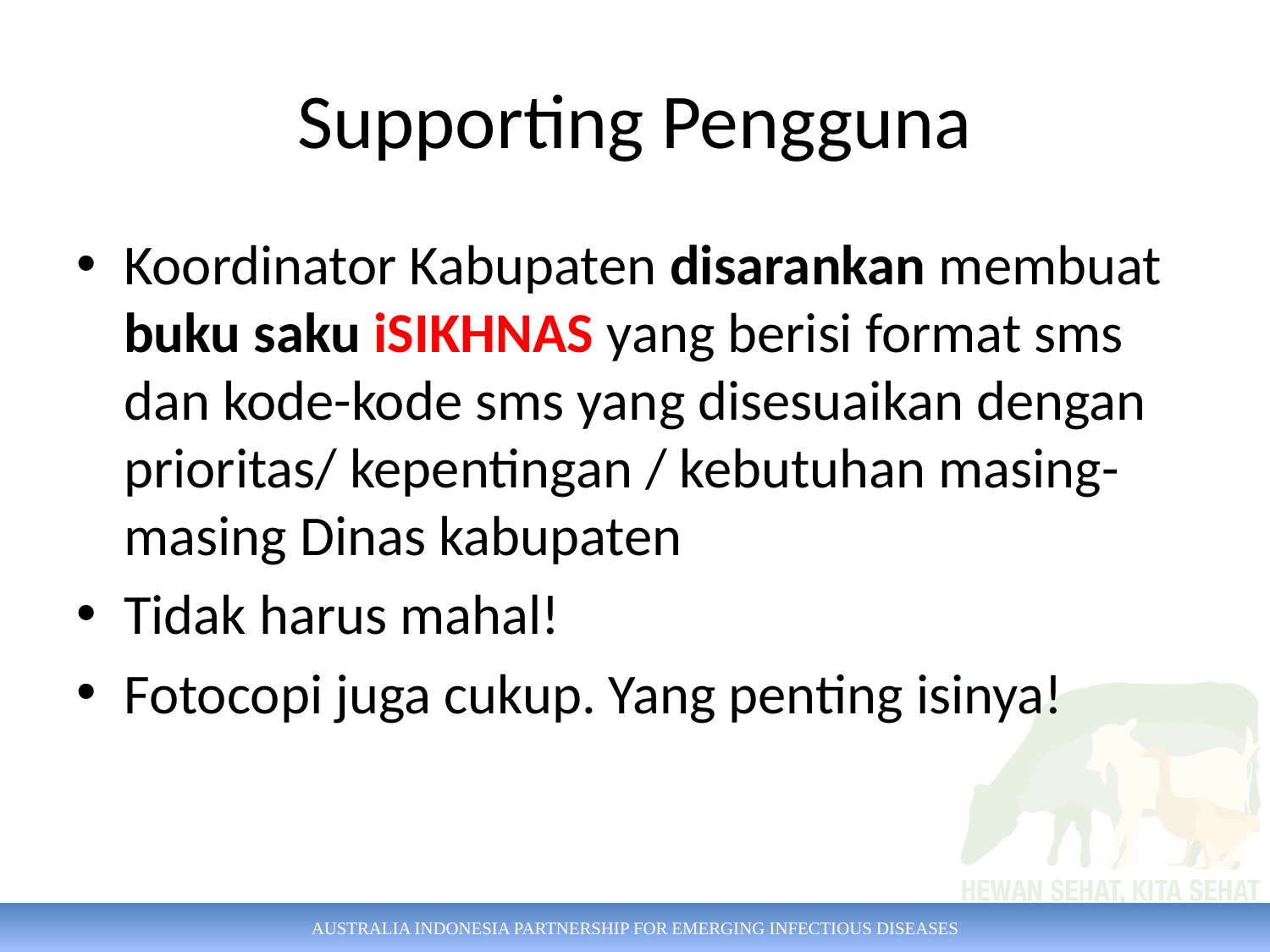

# Supporting Pengguna
Koordinator Kabupaten disarankan membuat buku saku iSIKHNAS yang berisi format sms dan kode-kode sms yang disesuaikan dengan prioritas/ kepentingan / kebutuhan masing-masing Dinas kabupaten
Tidak harus mahal!
Fotocopi juga cukup. Yang penting isinya!